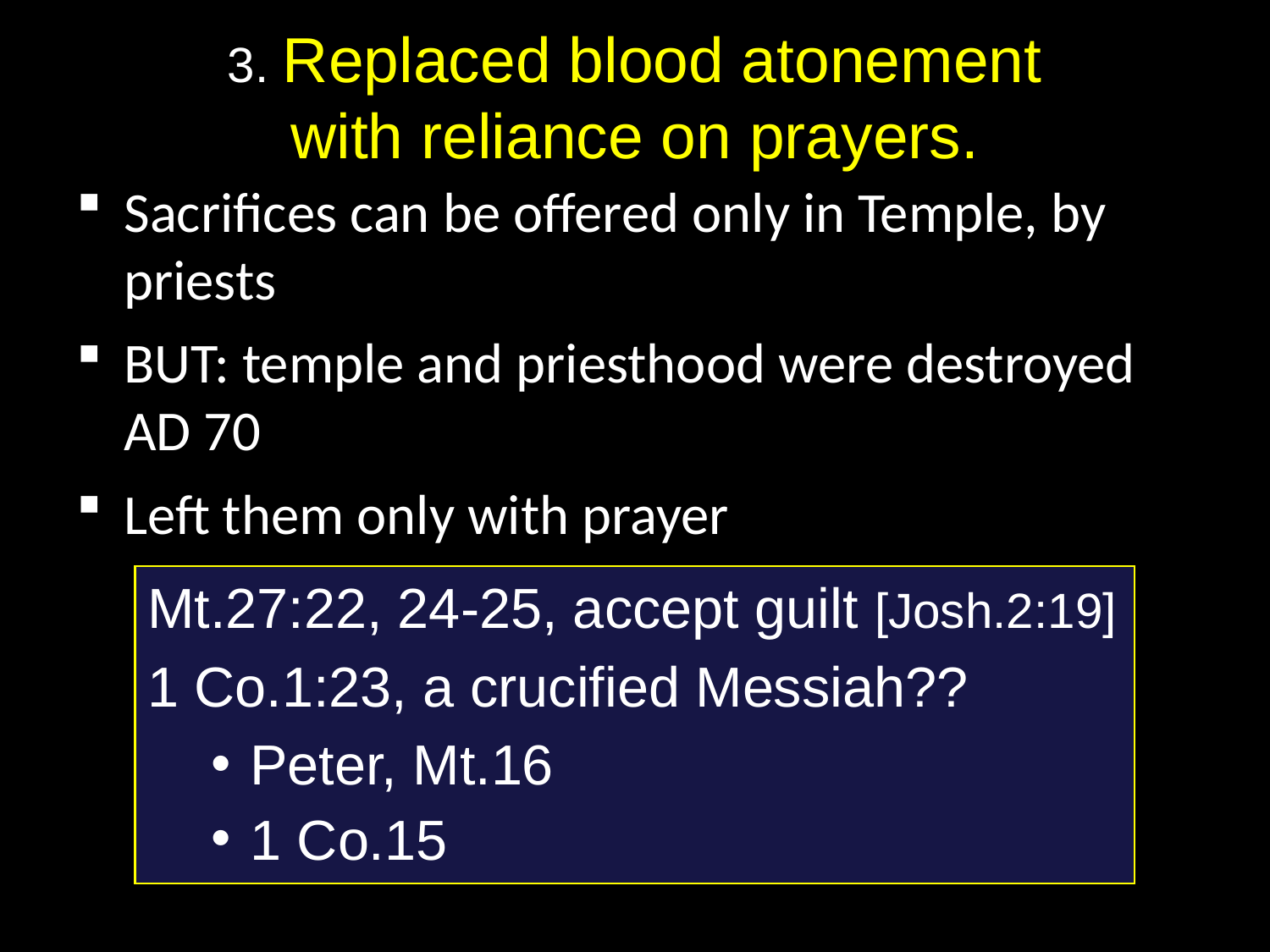

# 3. Replaced blood atonement with reliance on prayers.
Sacrifices can be offered only in Temple, by priests
BUT: temple and priesthood were destroyed AD 70
Left them only with prayer

Mt.27:22, 24-25, accept guilt [Josh.2:19]
1 Co.1:23, a crucified Messiah??
Peter, Mt.16
1 Co.15